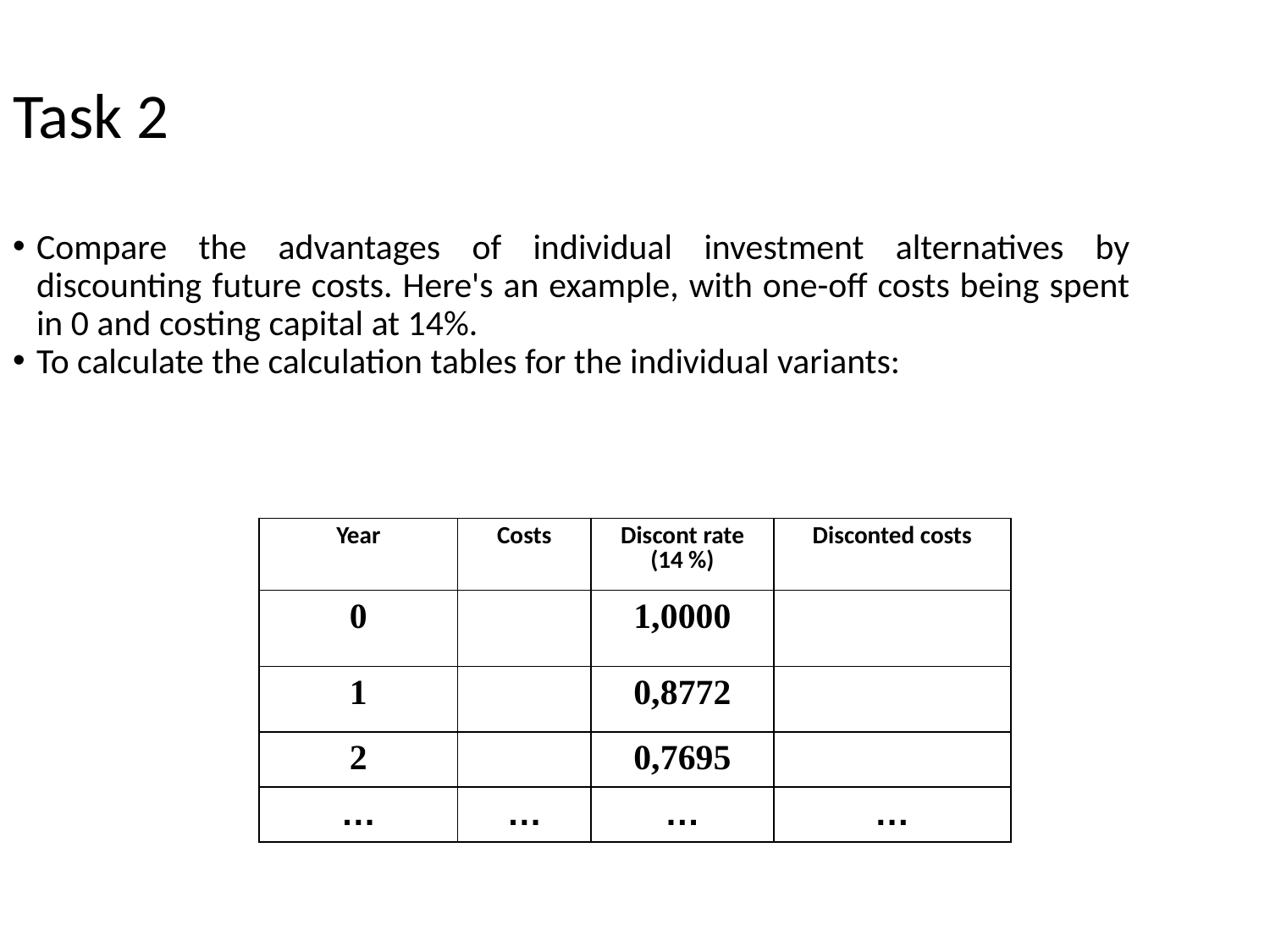

Task 2
Compare the advantages of individual investment alternatives by discounting future costs. Here's an example, with one-off costs being spent in 0 and costing capital at 14%.
To calculate the calculation tables for the individual variants:
| Year | Costs | Discont rate (14 %) | Disconted costs |
| --- | --- | --- | --- |
| 0 |  | 1,0000 |  |
| 1 |  | 0,8772 |  |
| 2 |  | 0,7695 |  |
| … | … | … | … |